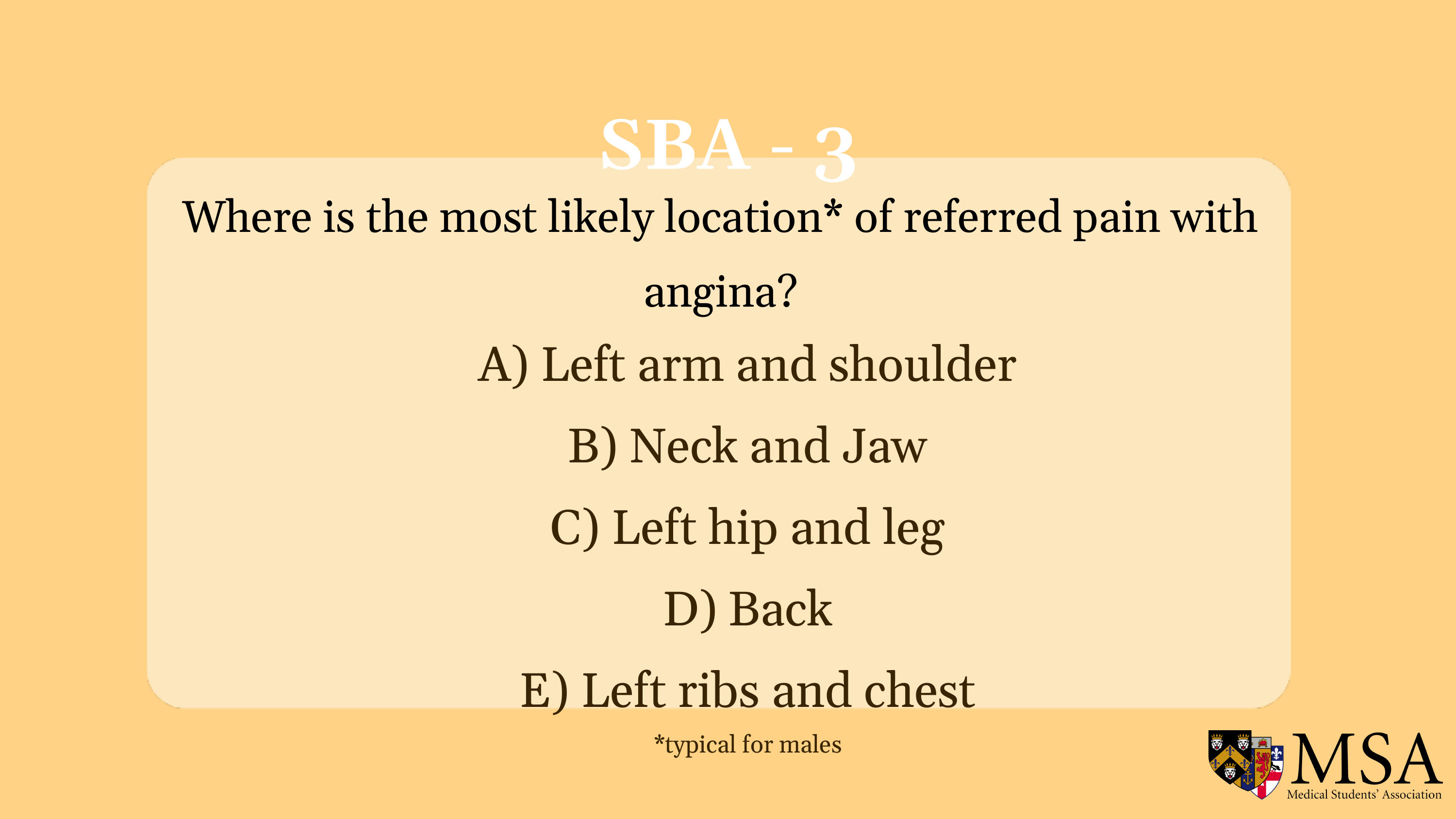

SBA - 3

Where is the most likely location* of referred pain with angina?
A) Left arm and shoulder
B) Neck and Jaw
C) Left hip and leg
D) Back
E) Left ribs and chest
*typical for males